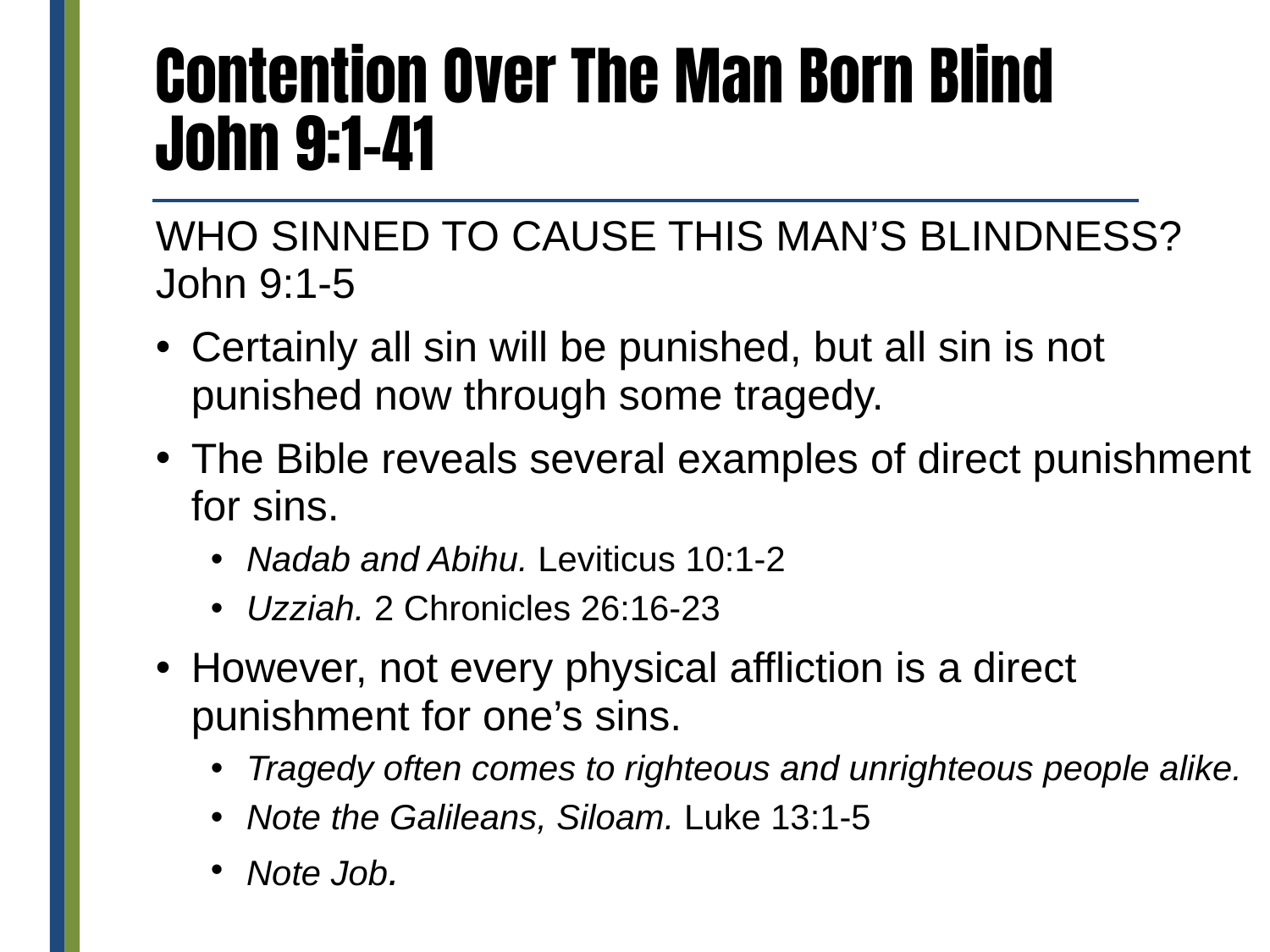

# Contention Over The Man Born Blind John 9:1-41
WHO SINNED TO CAUSE THIS MAN’S BLINDNESS? John 9:1-5
Certainly all sin will be punished, but all sin is not punished now through some tragedy.
The Bible reveals several examples of direct punishment for sins.
Nadab and Abihu. Leviticus 10:1-2
Uzziah. 2 Chronicles 26:16-23
However, not every physical affliction is a direct punishment for one’s sins.
Tragedy often comes to righteous and unrighteous people alike.
Note the Galileans, Siloam. Luke 13:1-5
Note Job.